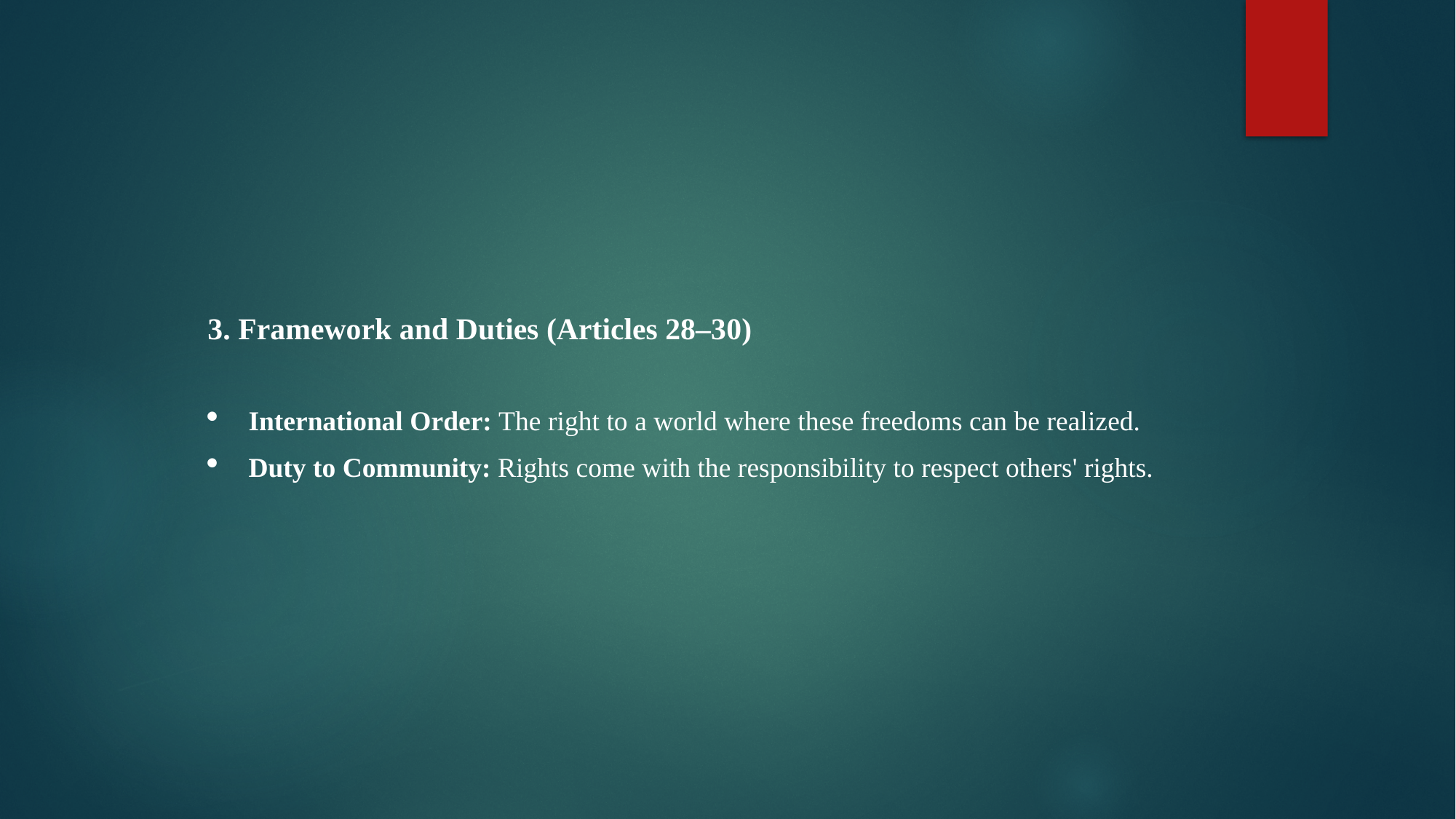

3. Framework and Duties (Articles 28–30)

International Order: The right to a world where these freedoms can be realized.
Duty to Community: Rights come with the responsibility to respect others' rights.